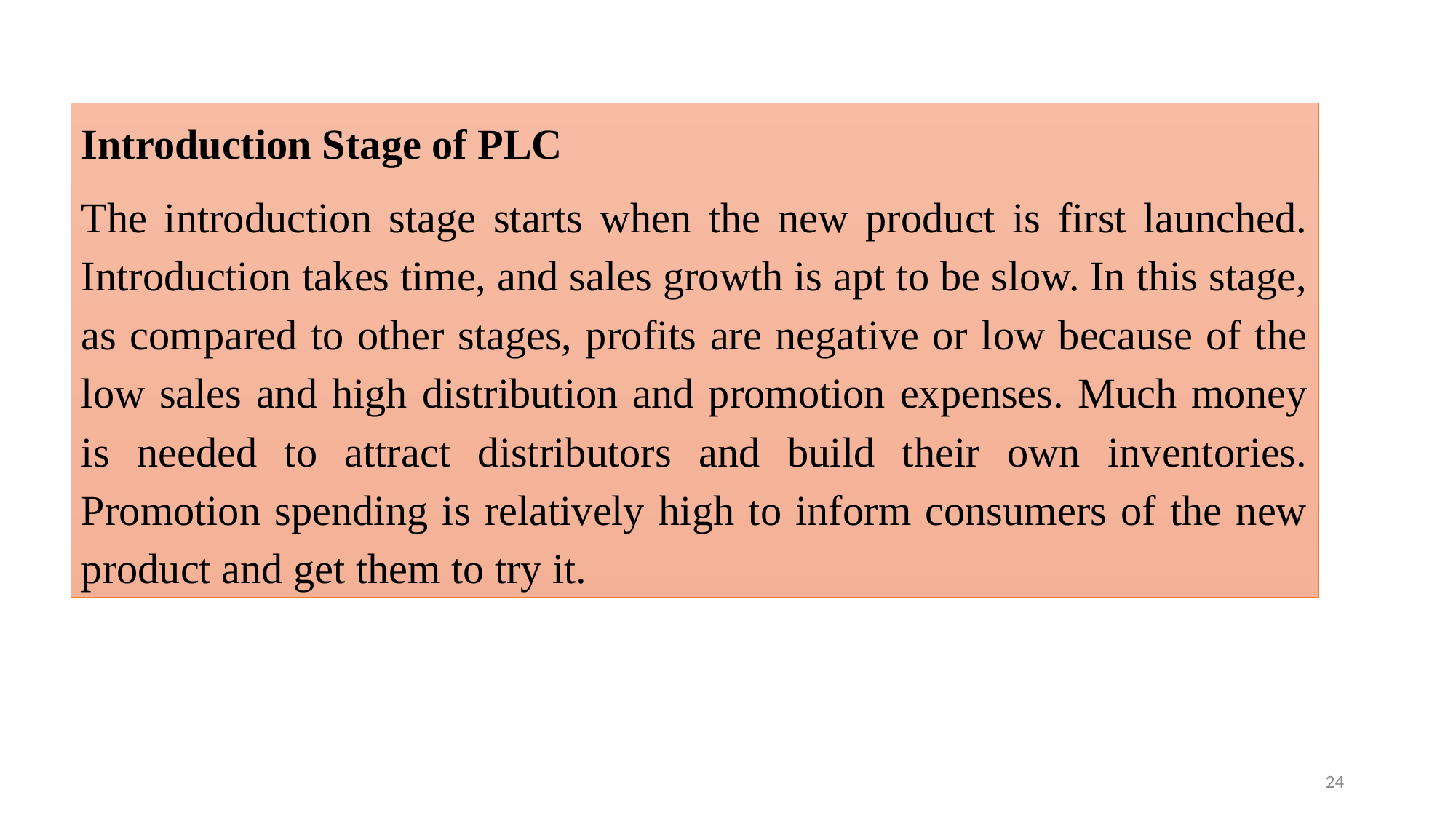

Introduction Stage of PLC
The introduction stage starts when the new product is first launched. Introduction takes time, and sales growth is apt to be slow. In this stage, as compared to other stages, profits are negative or low because of the low sales and high distribution and promotion expenses. Much money is needed to attract distributors and build their own inventories. Promotion spending is relatively high to inform consumers of the new product and get them to try it.
24